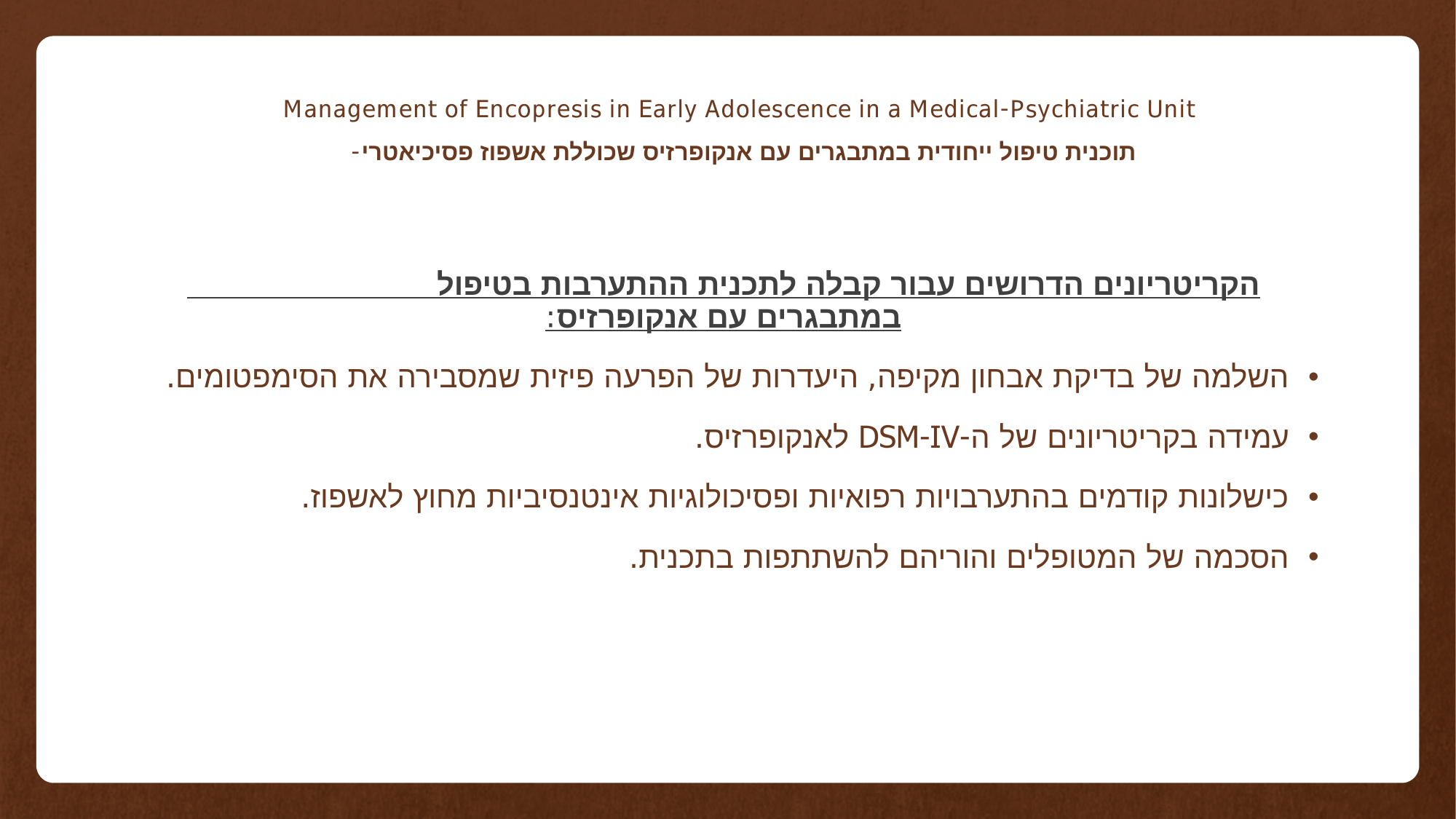

# Management of Encopresis in Early Adolescence in a Medical-Psychiatric Unit תוכנית טיפול ייחודית במתבגרים עם אנקופרזיס שכוללת אשפוז פסיכיאטרי-
הקריטריונים הדרושים עבור קבלה לתכנית ההתערבות בטיפול                             במתבגרים עם אנקופרזיס:
השלמה של בדיקת אבחון מקיפה, היעדרות של הפרעה פיזית שמסבירה את הסימפטומים.
עמידה בקריטריונים של ה-DSM-IV לאנקופרזיס.
כישלונות קודמים בהתערבויות רפואיות ופסיכולוגיות אינטנסיביות מחוץ לאשפוז.
הסכמה של המטופלים והוריהם להשתתפות בתכנית.